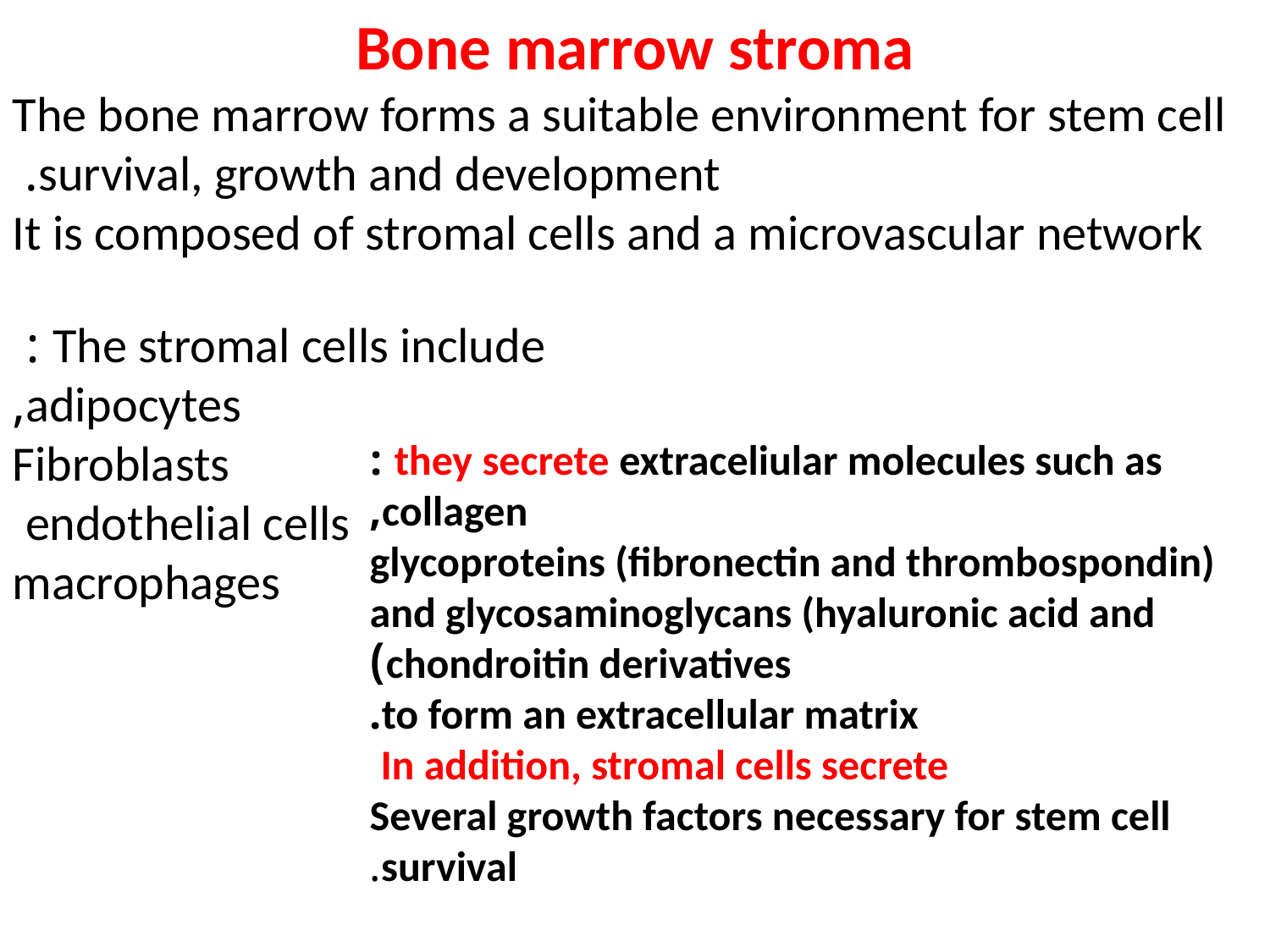

Bone marrow stroma
The bone marrow forms a suitable environment for stem cell survival, growth and development.
It is composed of stromal cells and a microvascular network
The stromal cells include :
adipocytes,
Fibroblasts
 endothelial cells
 macrophages
they secrete extraceliular molecules such as :
collagen,
glycoproteins (fibronectin and thrombospondin)
and glycosaminoglycans (hyaluronic acid and
chondroitin derivatives)
 to form an extracellular matrix.
 In addition, stromal cells secrete
Several growth factors necessary for stem cell survival.